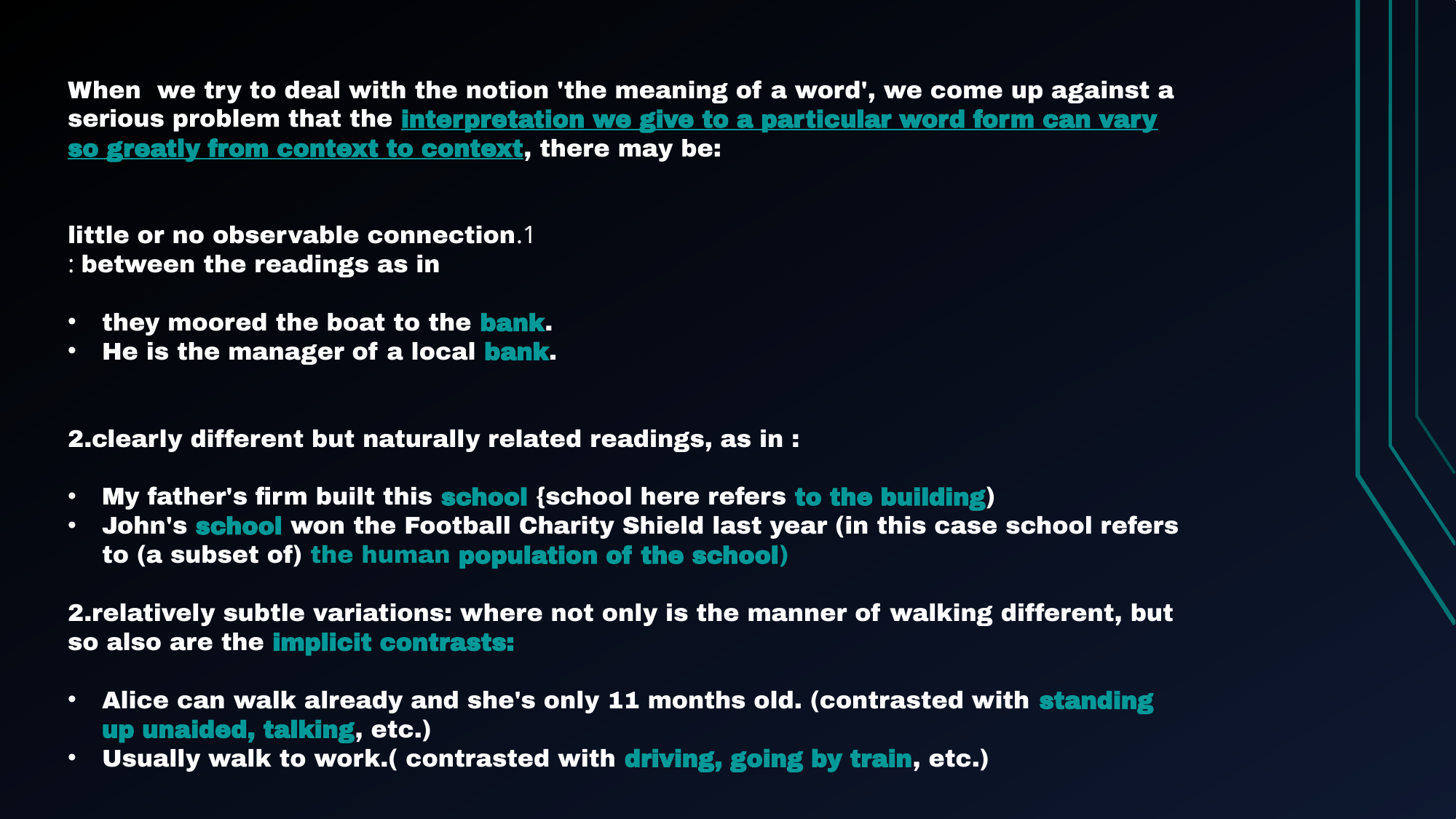

When  we try to deal with the notion 'the meaning of a word', we come up against a serious problem that the interpretation we give to a particular word form can vary so greatly from context to context, there may be:

    	1.little or no observable connection between the readings as in :

they moored the boat to the bank.
He is the manager of a local bank.

2.clearly different but naturally related readings, as in :

My father's firm built this school {school here refers to the building)
John's school won the Football Charity Shield last year (in this case school refers to (a subset of) the human population of the school)

2.relatively subtle variations: where not only is the manner of walking different, but so also are the implicit contrasts:

Alice can walk already and she's only 11 months old. (contrasted with standing up unaided, talking, etc.)
Usually walk to work.( contrasted with driving, going by train, etc.)